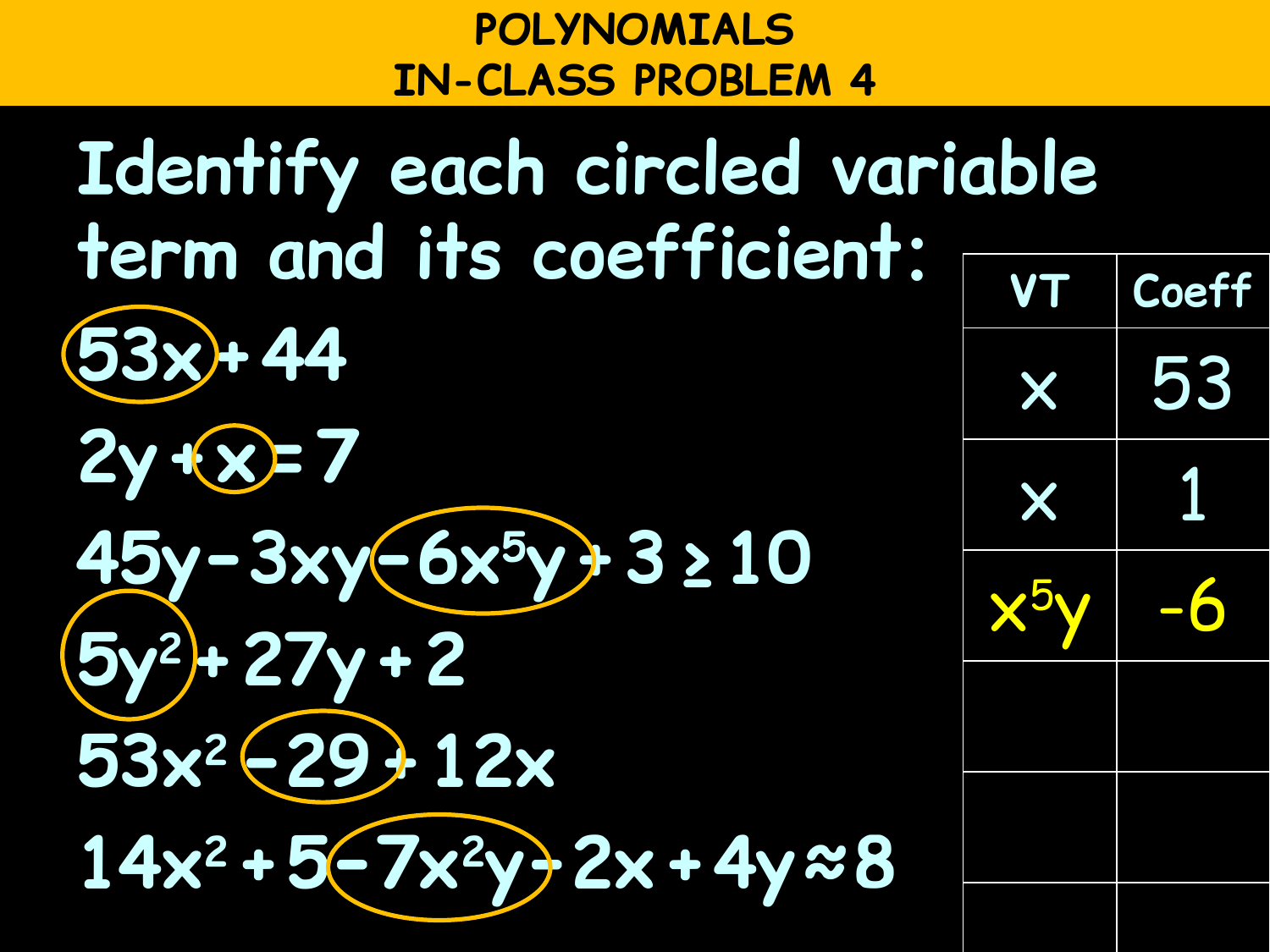

POLYNOMIALS
IN-CLASS PROBLEM 4
Identify each circled variable term and its coefficient:
53x + 44
2y + x = 7
45y – 3xy – 6x5y + 3 ≥ 10
5y2 + 27y + 2
53x2 – 29 + 12x
14x2 + 5 – 7x2y – 2x + 4y ≈ 8

| VT | Coeff |
| --- | --- |
| x | 53 |
| x | 1 |
| x5y | -6 |
|  |  |
|  |  |
|  |  |